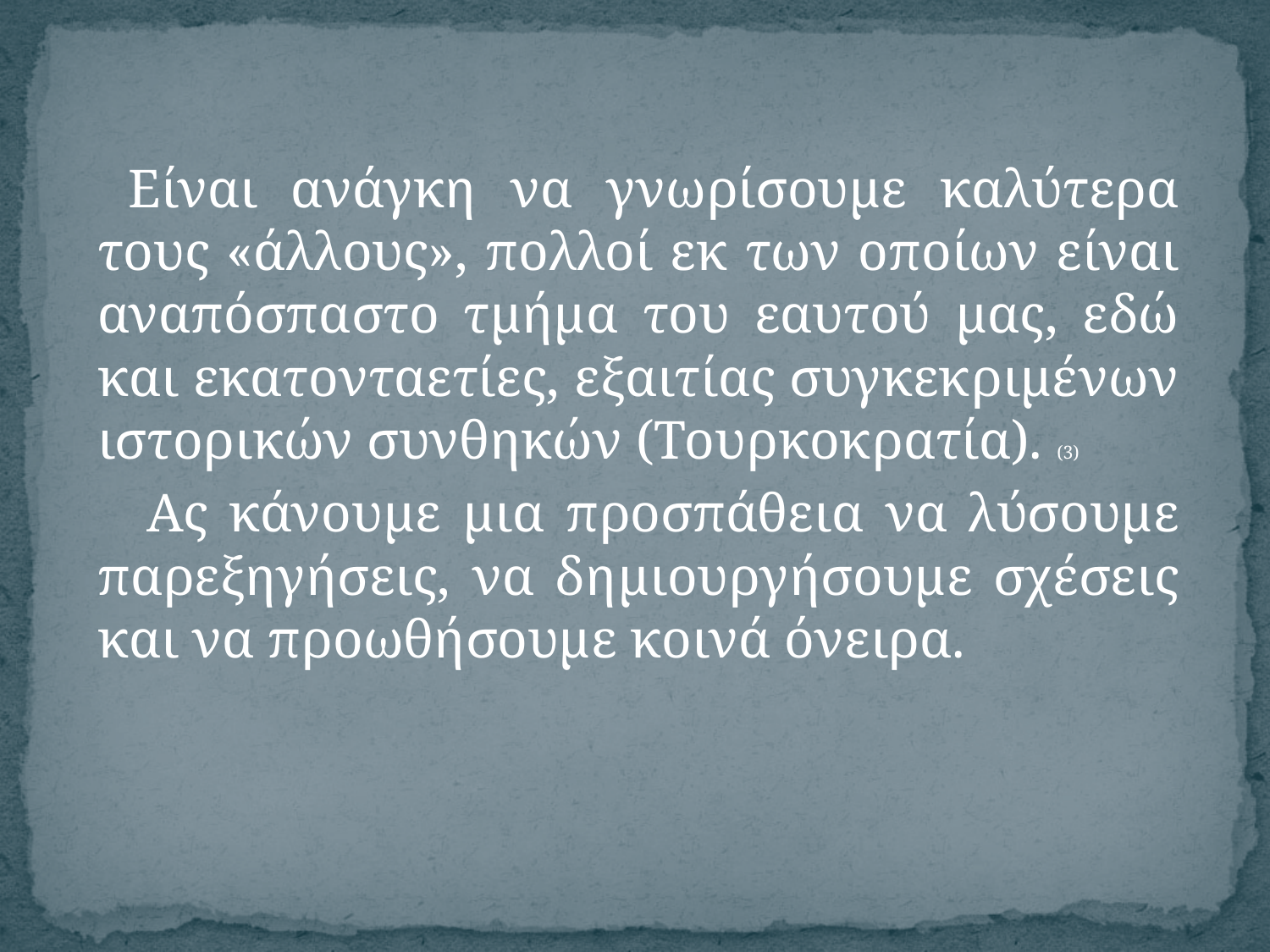

Είναι ανάγκη να γνωρίσουμε καλύτερα τους «άλλους», πολλοί εκ των οποίων είναι αναπόσπαστο τμήμα του εαυτού μας, εδώ και εκατονταετίες, εξαιτίας συγκεκριμένων ιστορικών συνθηκών (Τουρκοκρατία). (3)
    Ας κάνουμε μια προσπάθεια να λύσουμε παρεξηγήσεις, να δημιουργήσουμε σχέσεις και να προωθήσουμε κοινά όνειρα.